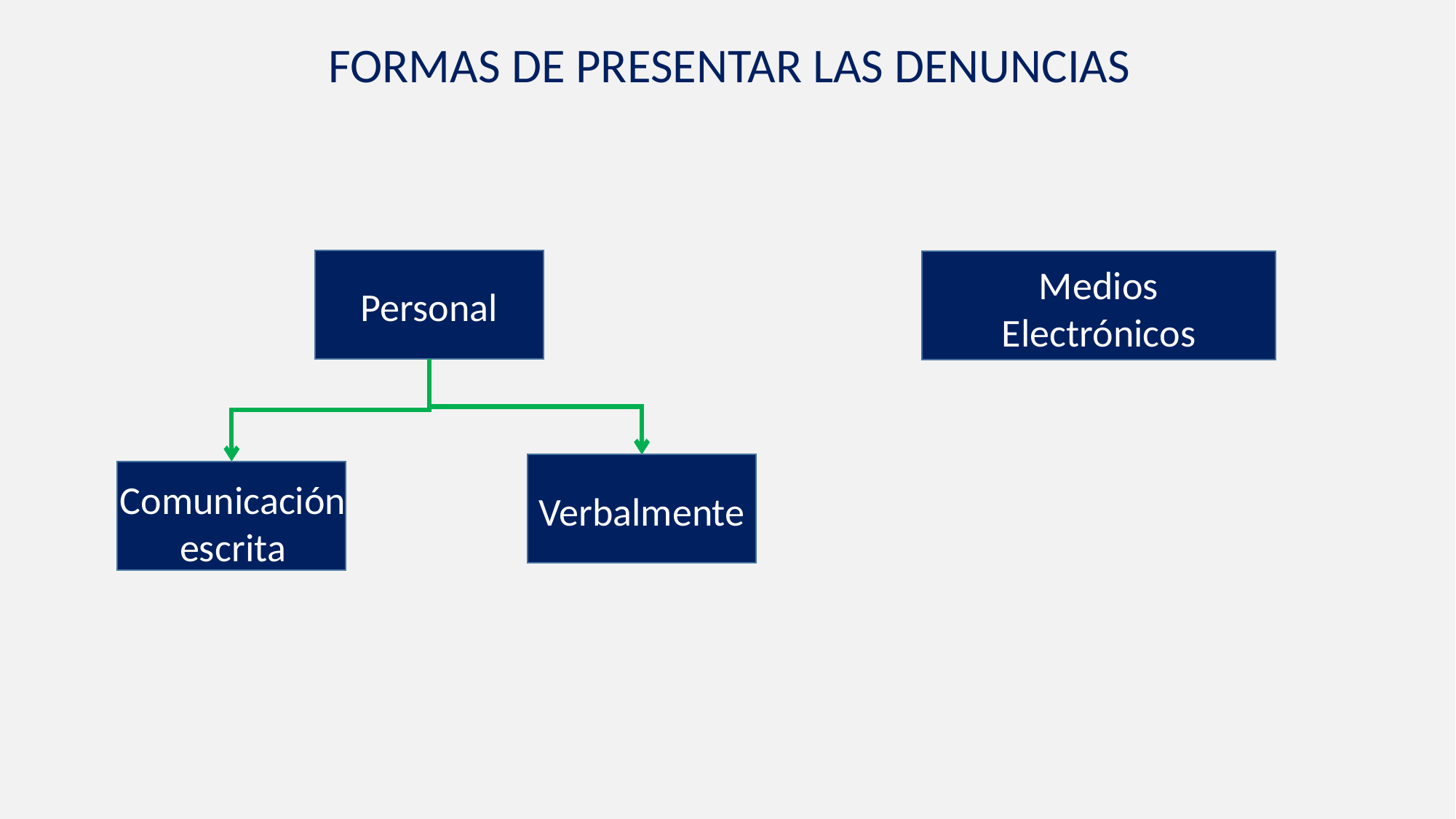

FORMAS DE PRESENTAR LAS DENUNCIAS

Personal

Medios Electrónicos

Comunicación escrita
Verbalmente